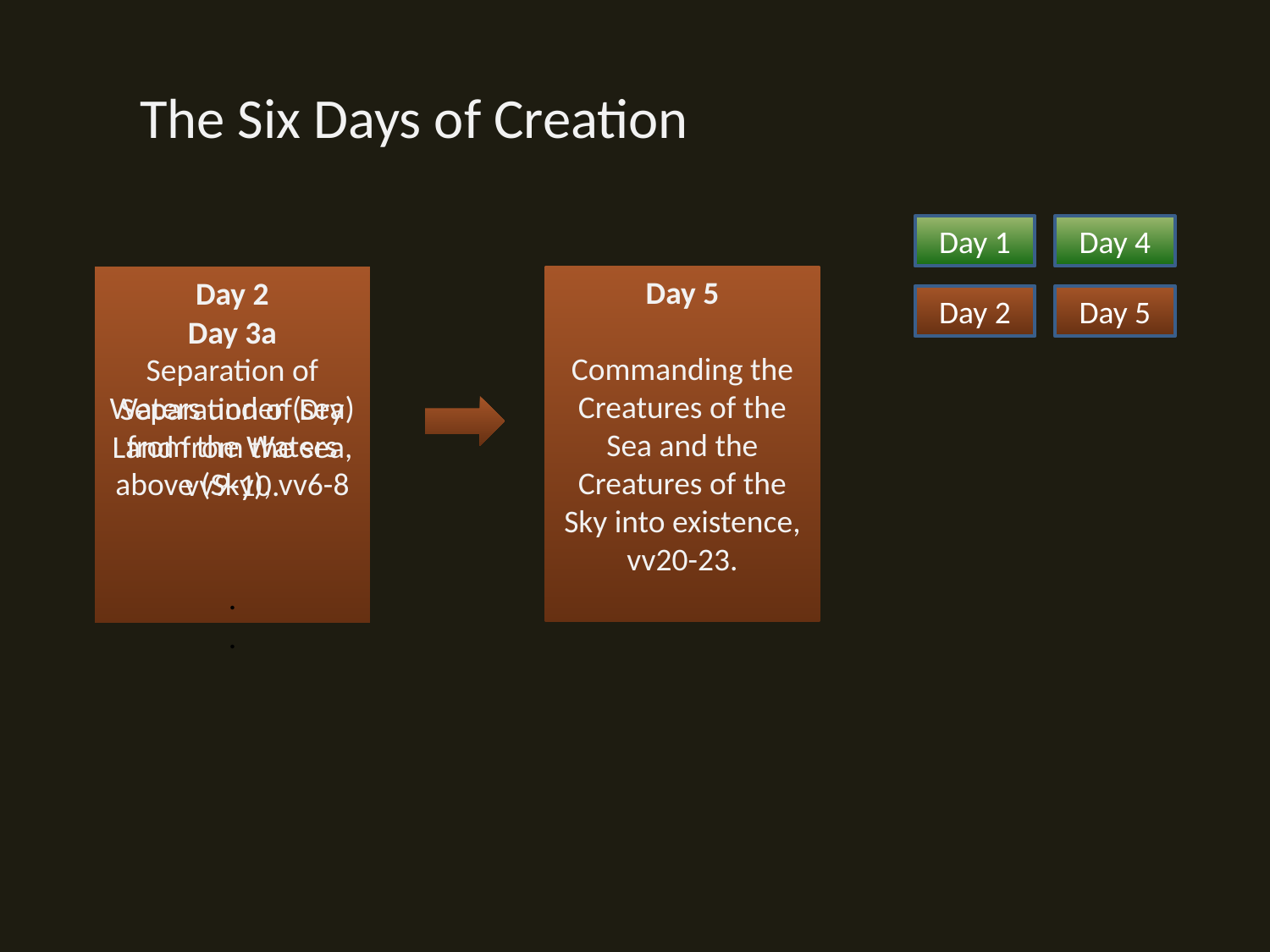

The Six Days of Creation
Day 1
Day 4
Day 5

Commanding the Creatures of the Sea and the Creatures of the Sky into existence, vv20-23.

Day 2

Separation of Waters under (sea) from the Waters above (Sky), vv6-8

.

Day 2
Day 5
Day 3a

Separation of Dry Land from the sea, vv9-10.

.